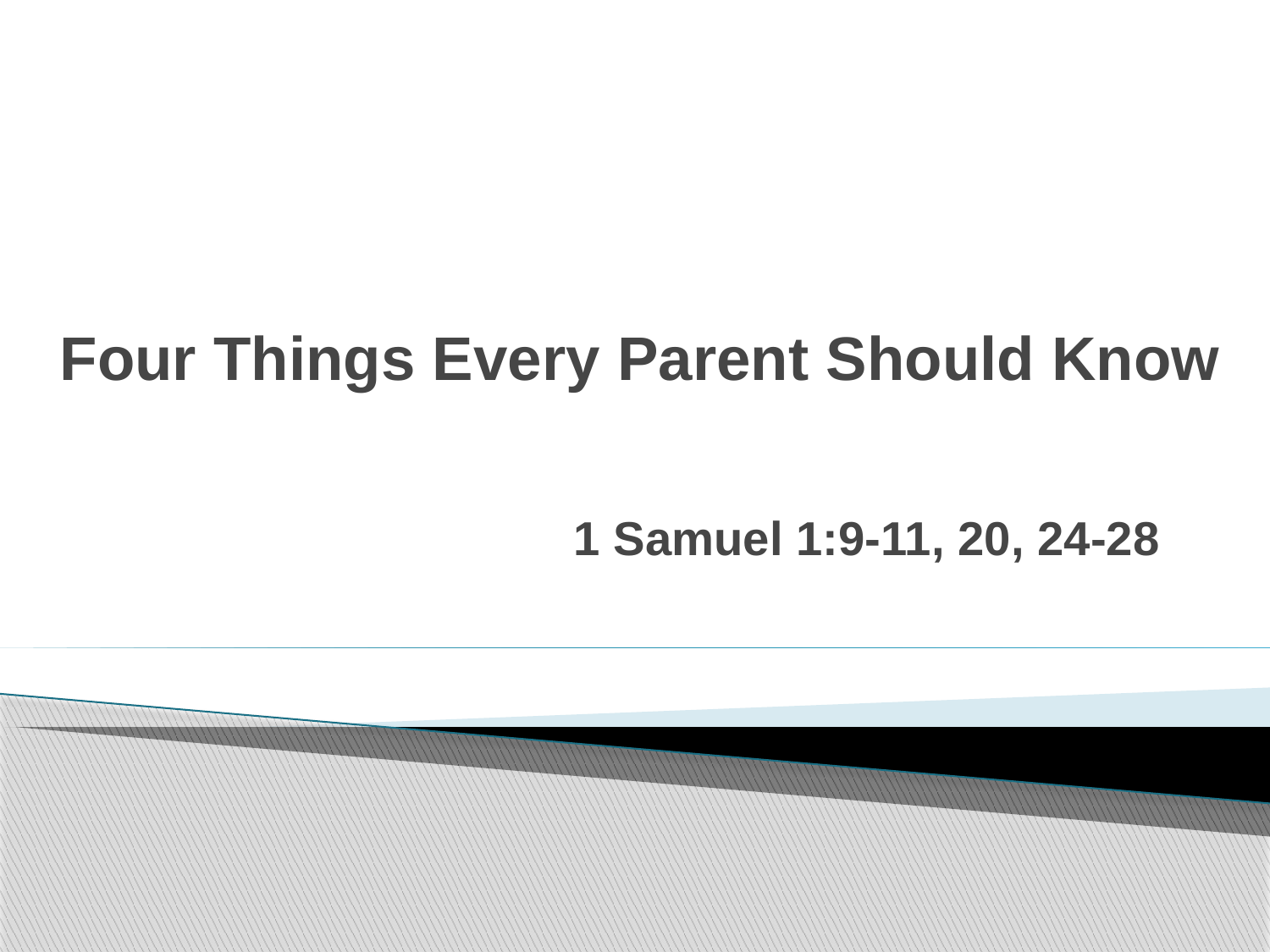

# Four Things Every Parent Should Know
1 Samuel 1:9-11, 20, 24-28